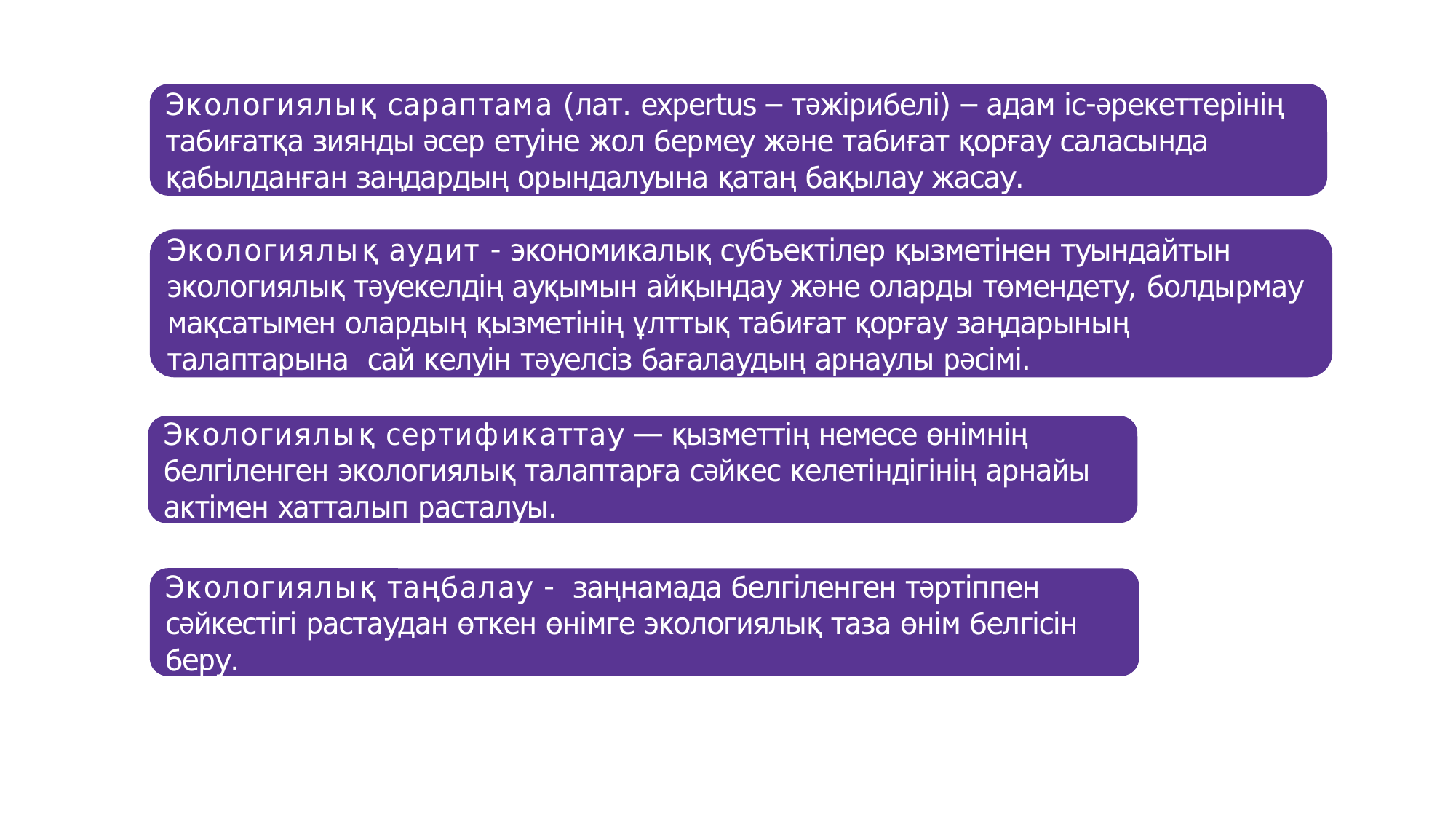

Экологиялық сараптама (лат. expertus – тәжірибелі) – адам іс-әрекеттерінің табиғатқа зиянды әсер етуіне жол бермеу және табиғат қорғау саласында қабылданған заңдардың орындалуына қатаң бақылау жасау.
Экологиялық аудит - экономикалық субъектілер қызметінен туындайтын экологиялық тәуекелдің ауқымын айқындау және оларды төмендету, болдырмау мақсатымен олардың қызметінің ұлттық табиғат қорғау заңдарының талаптарына  сай келуін тәуелсіз бағалаудың арнаулы рәсімі.
Экологиялық сертификаттау — қызметтің немесе өнімнің белгіленген экологиялық талаптарға сәйкес келетіндігінің арнайы актімен хатталып расталуы.
Экологиялық таңбалау -  заңнамада белгiленген тәртiппен сәйкестiгi растаудан өткен өнiмге экологиялық таза өнiм белгiсiн беру.